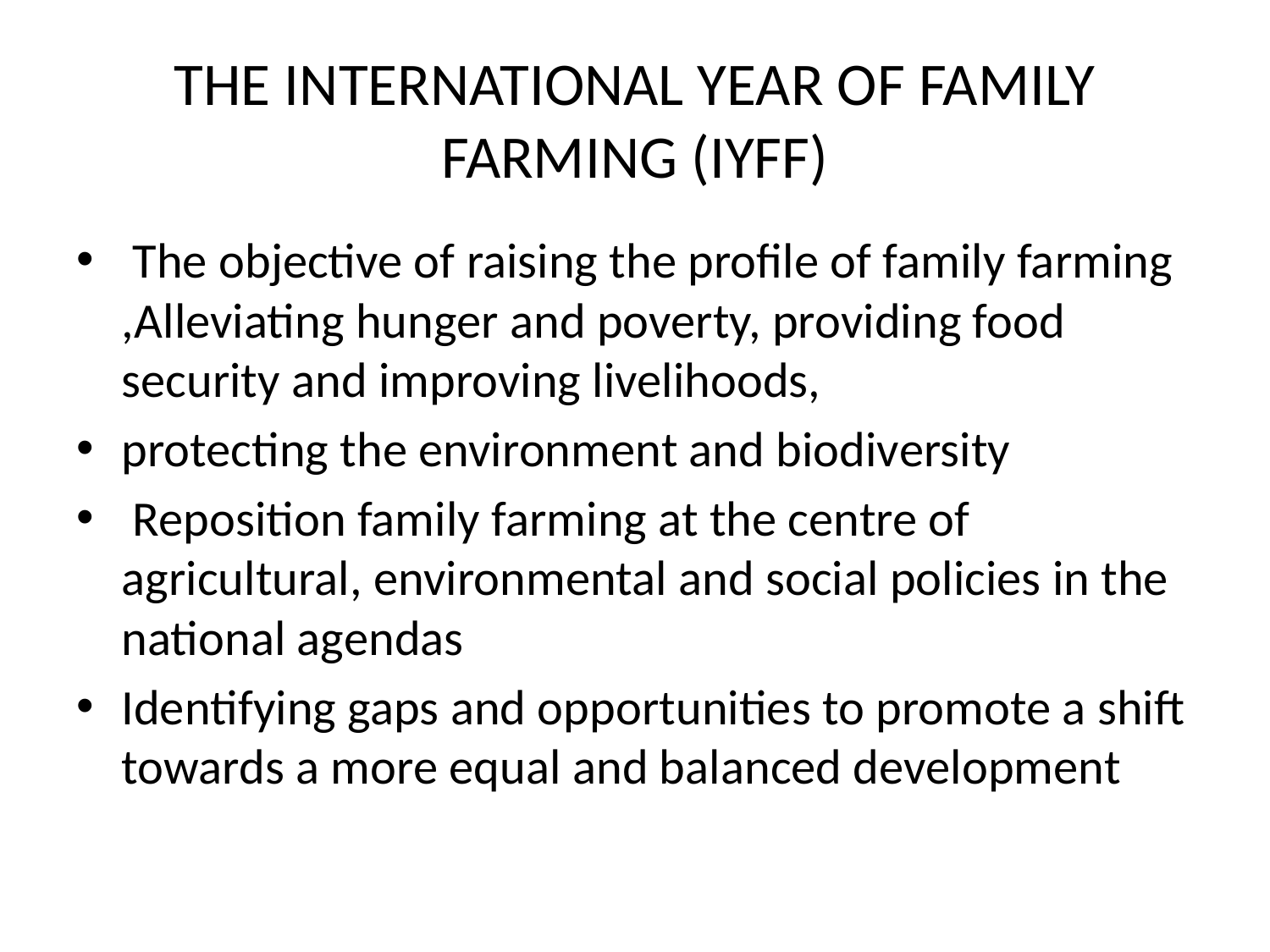

# THE INTERNATIONAL YEAR OF FAMILY FARMING (IYFF)
 The objective of raising the profile of family farming  ,Alleviating hunger and poverty, providing food security and improving livelihoods,
protecting the environment and biodiversity
 Reposition family farming at the centre of agricultural, environmental and social policies in the national agendas
Identifying gaps and opportunities to promote a shift towards a more equal and balanced development